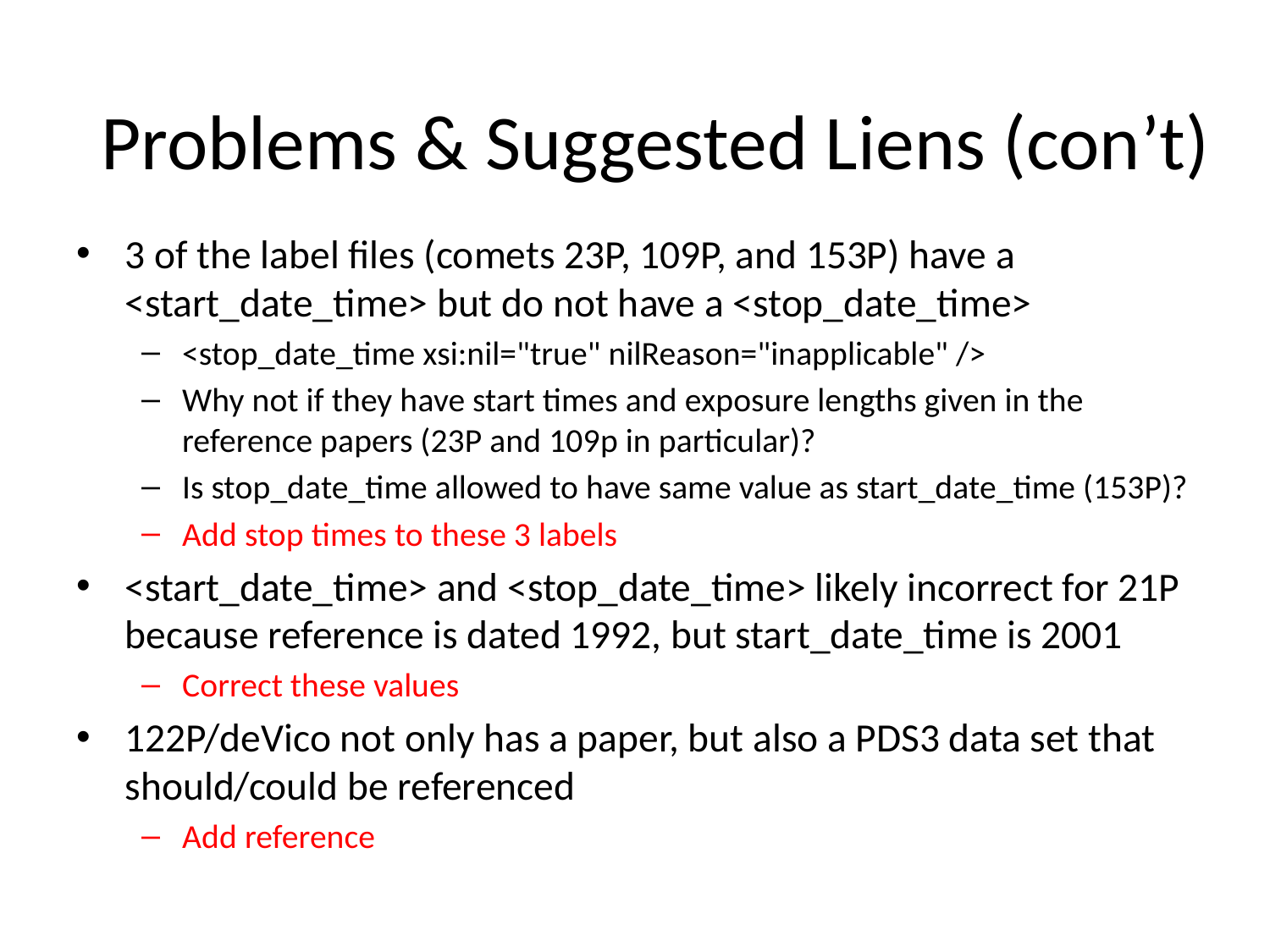

Problems & Suggested Liens (con’t)
3 of the label files (comets 23P, 109P, and 153P) have a <start_date_time> but do not have a <stop_date_time>
<stop_date_time xsi:nil="true" nilReason="inapplicable" />
Why not if they have start times and exposure lengths given in the reference papers (23P and 109p in particular)?
Is stop_date_time allowed to have same value as start_date_time (153P)?
Add stop times to these 3 labels
<start_date_time> and <stop_date_time> likely incorrect for 21P because reference is dated 1992, but start_date_time is 2001
Correct these values
122P/deVico not only has a paper, but also a PDS3 data set that should/could be referenced
Add reference